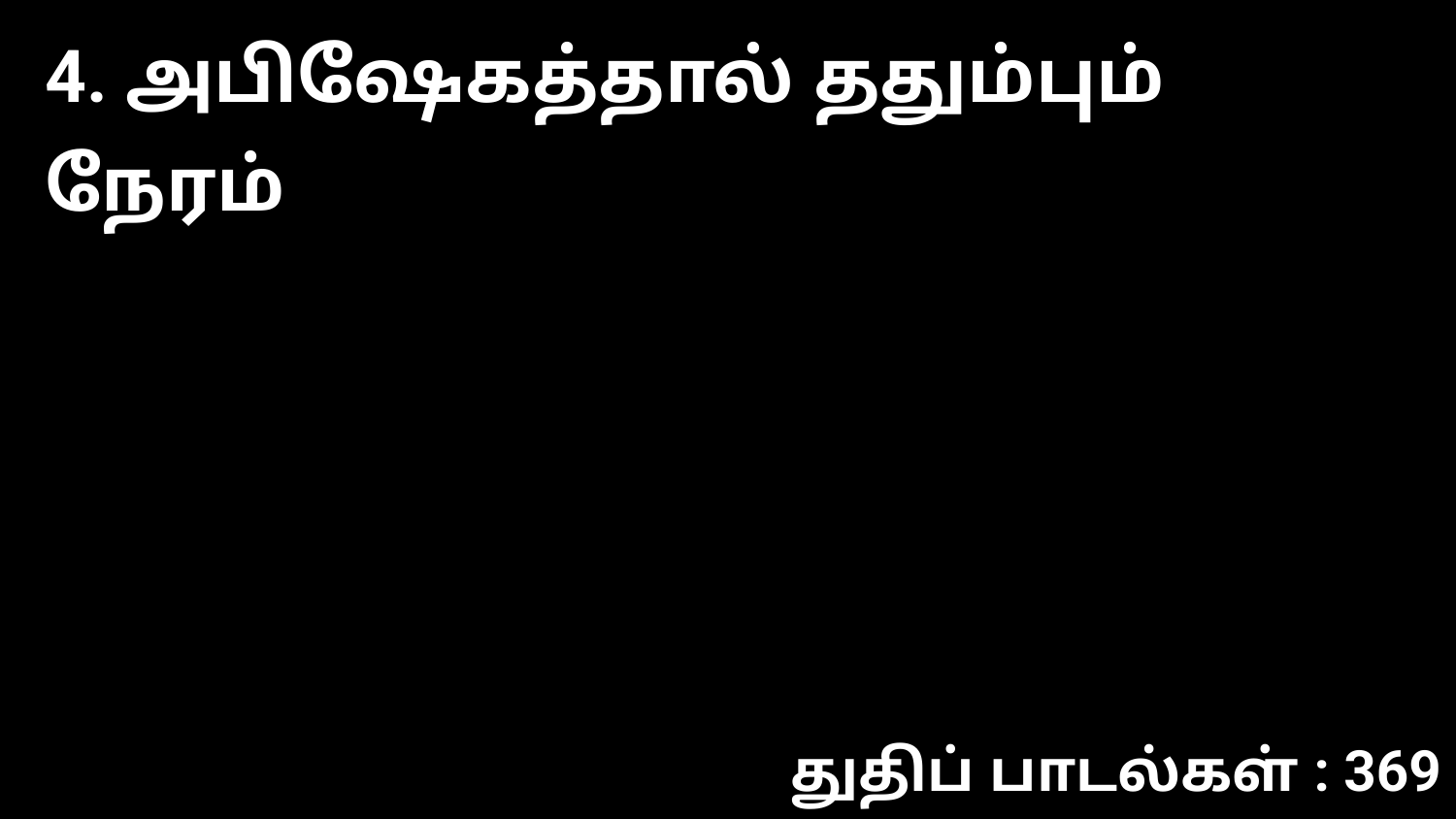

4. அபிஷேகத்தால் ததும்பும் நேரம்
துதிப் பாடல்கள் : 369